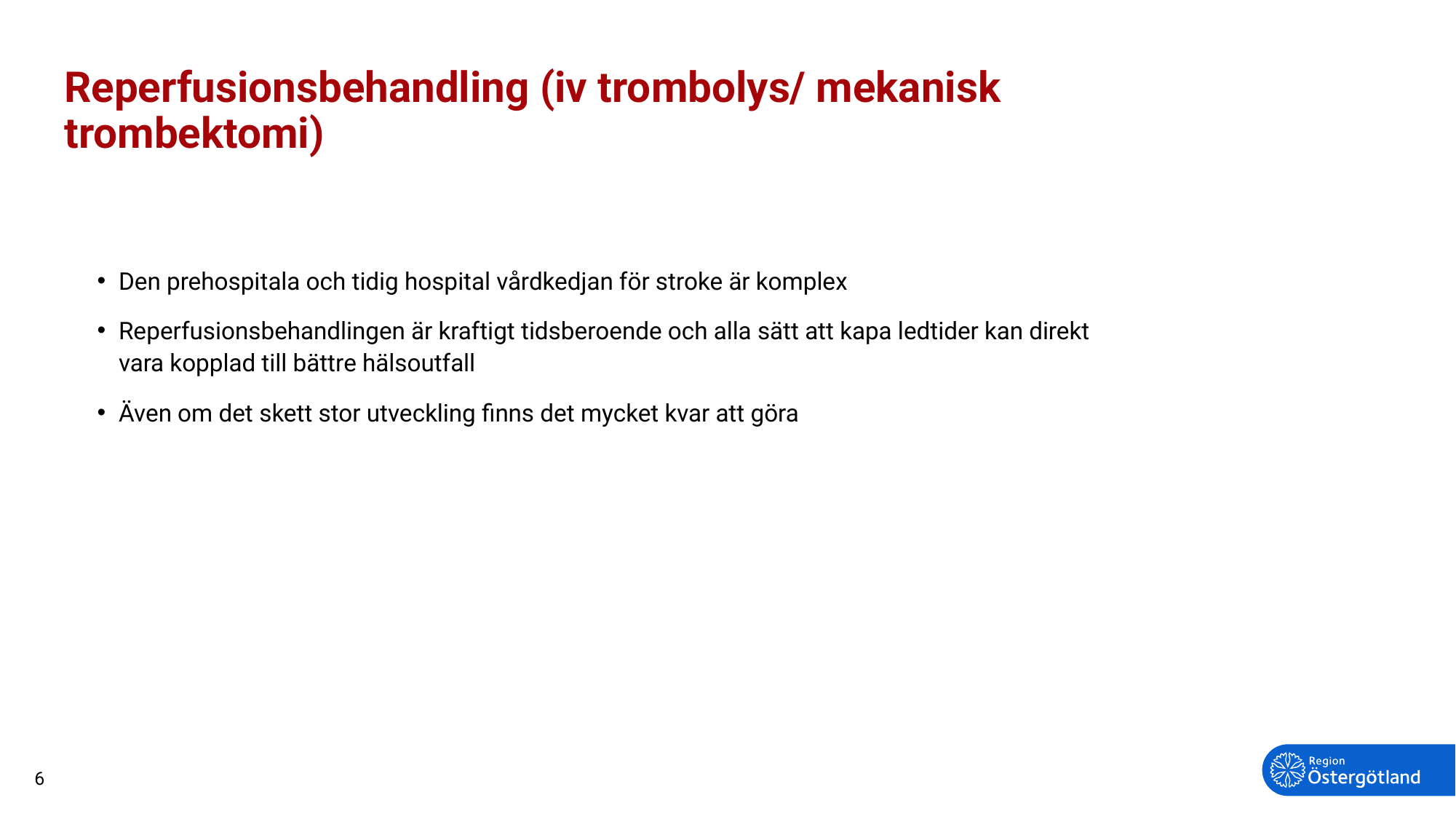

# Reperfusionsbehandling (iv trombolys/ mekanisk trombektomi)

Den prehospitala och tidig hospital vårdkedjan för stroke är komplex
Reperfusionsbehandlingen är kraftigt tidsberoende och alla sätt att kapa ledtider kan direkt vara kopplad till bättre hälsoutfall
Även om det skett stor utveckling finns det mycket kvar att göra

6